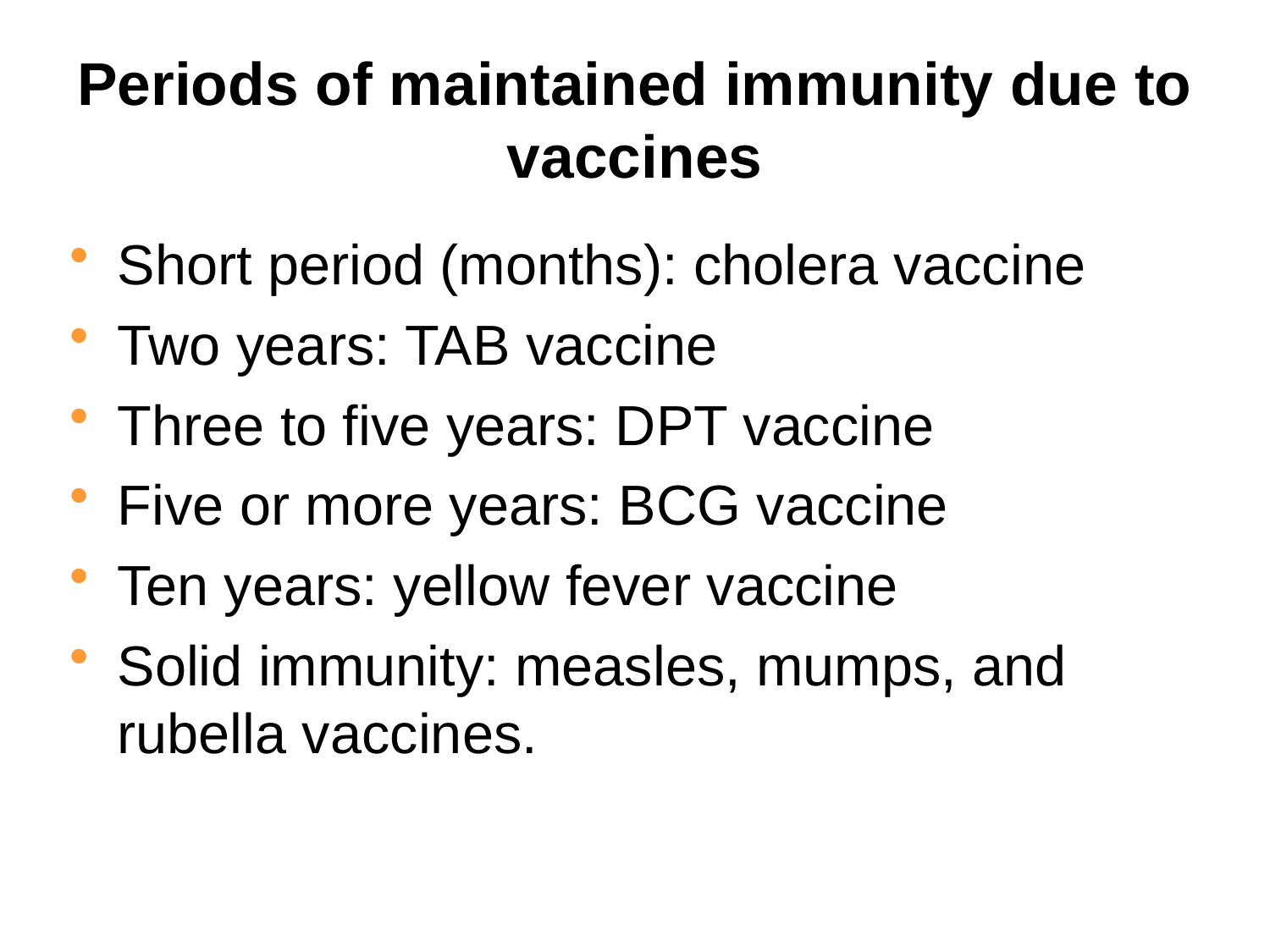

Periods of maintained immunity due to vaccines
Short period (months): cholera vaccine
Two years: TAB vaccine
Three to five years: DPT vaccine
Five or more years: BCG vaccine
Ten years: yellow fever vaccine
Solid immunity: measles, mumps, and rubella vaccines.